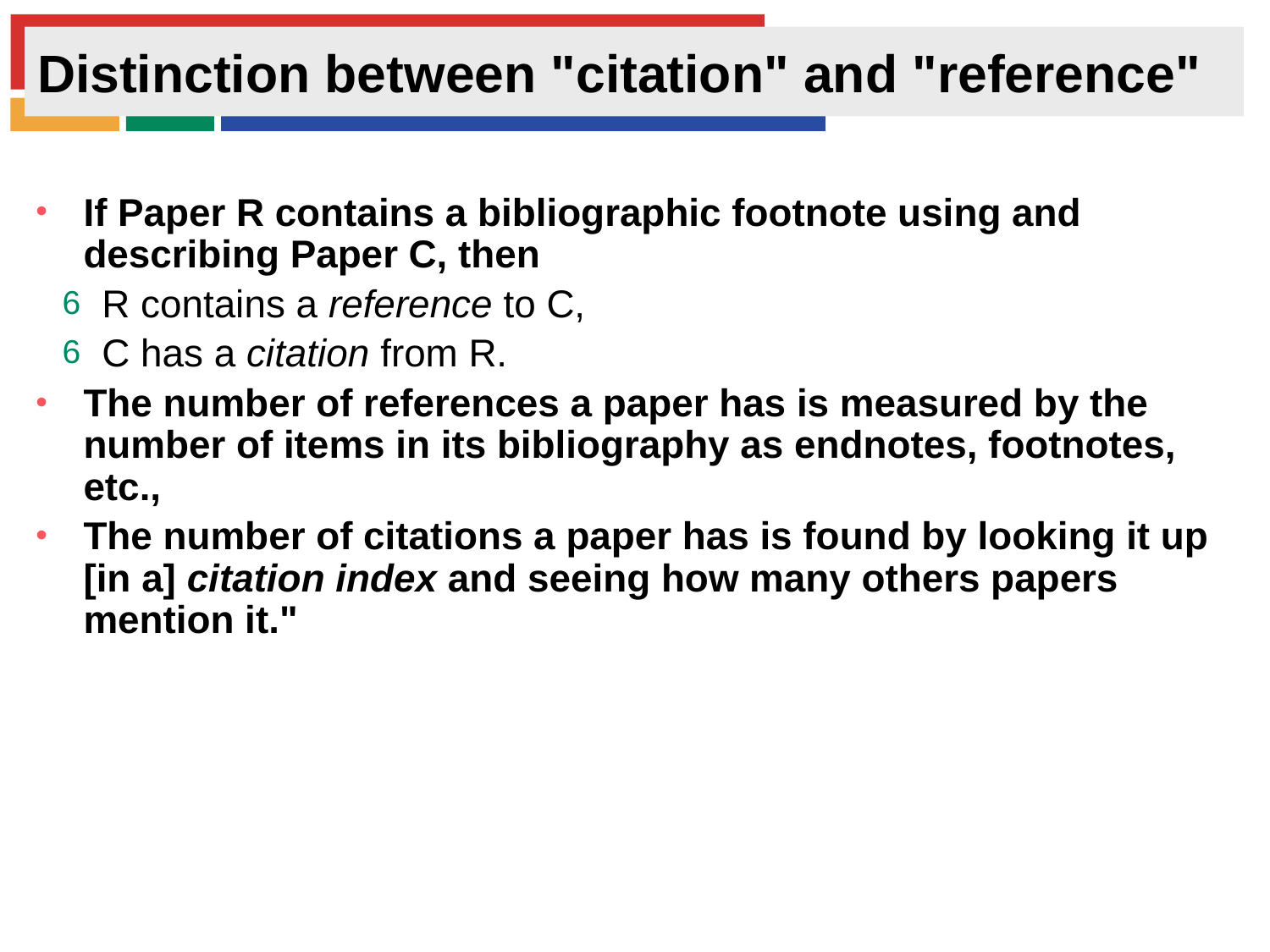

# Distinction between "citation" and "reference"
If Paper R contains a bibliographic footnote using and describing Paper C, then
R contains a reference to C,
C has a citation from R.
The number of references a paper has is measured by the number of items in its bibliography as endnotes, footnotes, etc.,
The number of citations a paper has is found by looking it up [in a] citation index and seeing how many others papers mention it."